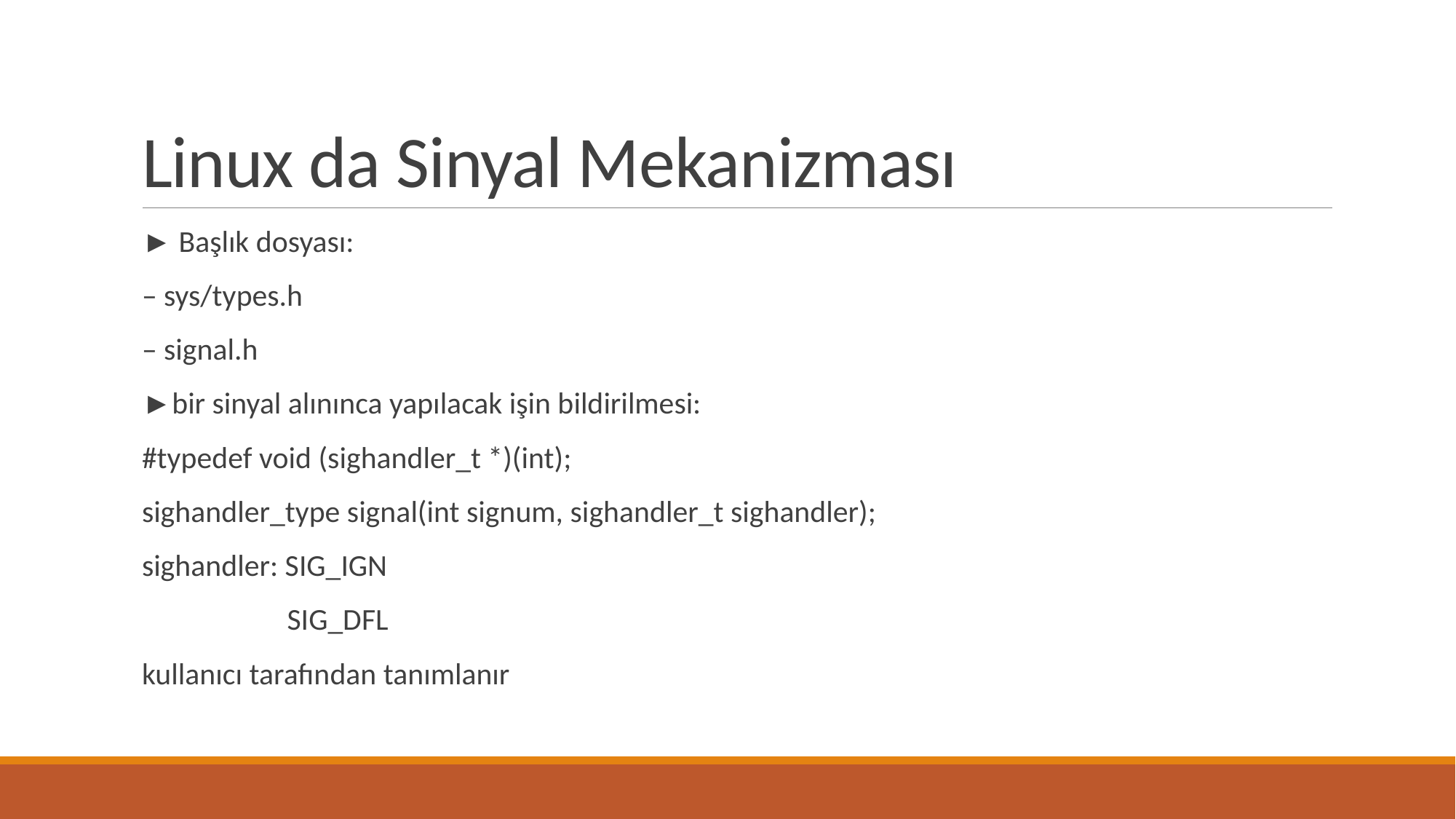

# Linux da Sinyal Mekanizması
► Başlık dosyası:
– sys/types.h
– signal.h
►bir sinyal alınınca yapılacak işin bildirilmesi:
#typedef void (sighandler_t *)(int);
sighandler_type signal(int signum, sighandler_t sighandler);
sighandler: SIG_IGN
                     SIG_DFL
kullanıcı tarafından tanımlanır